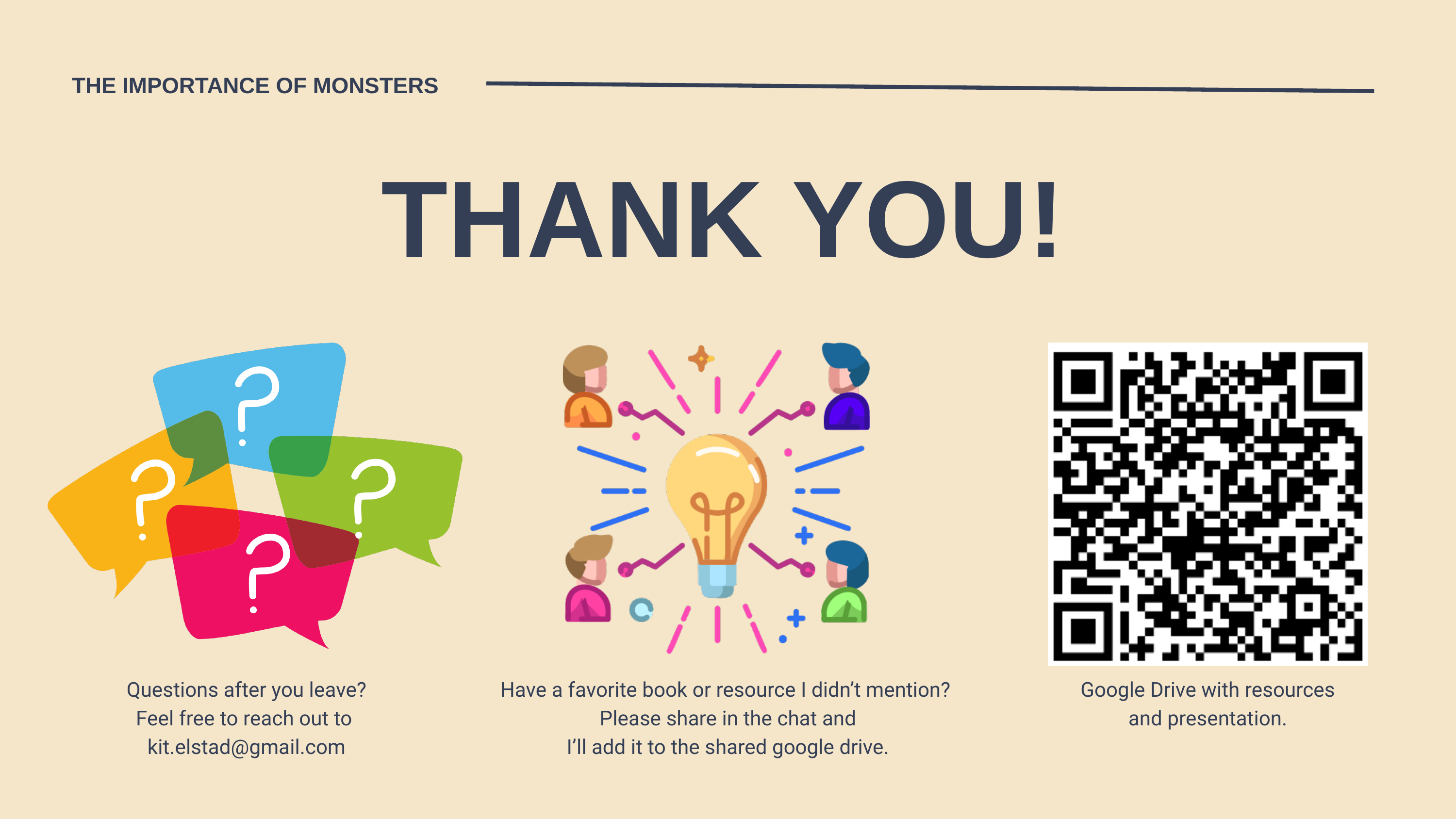

THE IMPORTANCE OF MONSTERS

THANK YOU!

Questions after you leave?
Feel free to reach out to
kit.elstad@gmail.com
Have a favorite book or resource I didn’t mention?
Please share in the chat and
 I’ll add it to the shared google drive.
Google Drive with resources
and presentation.